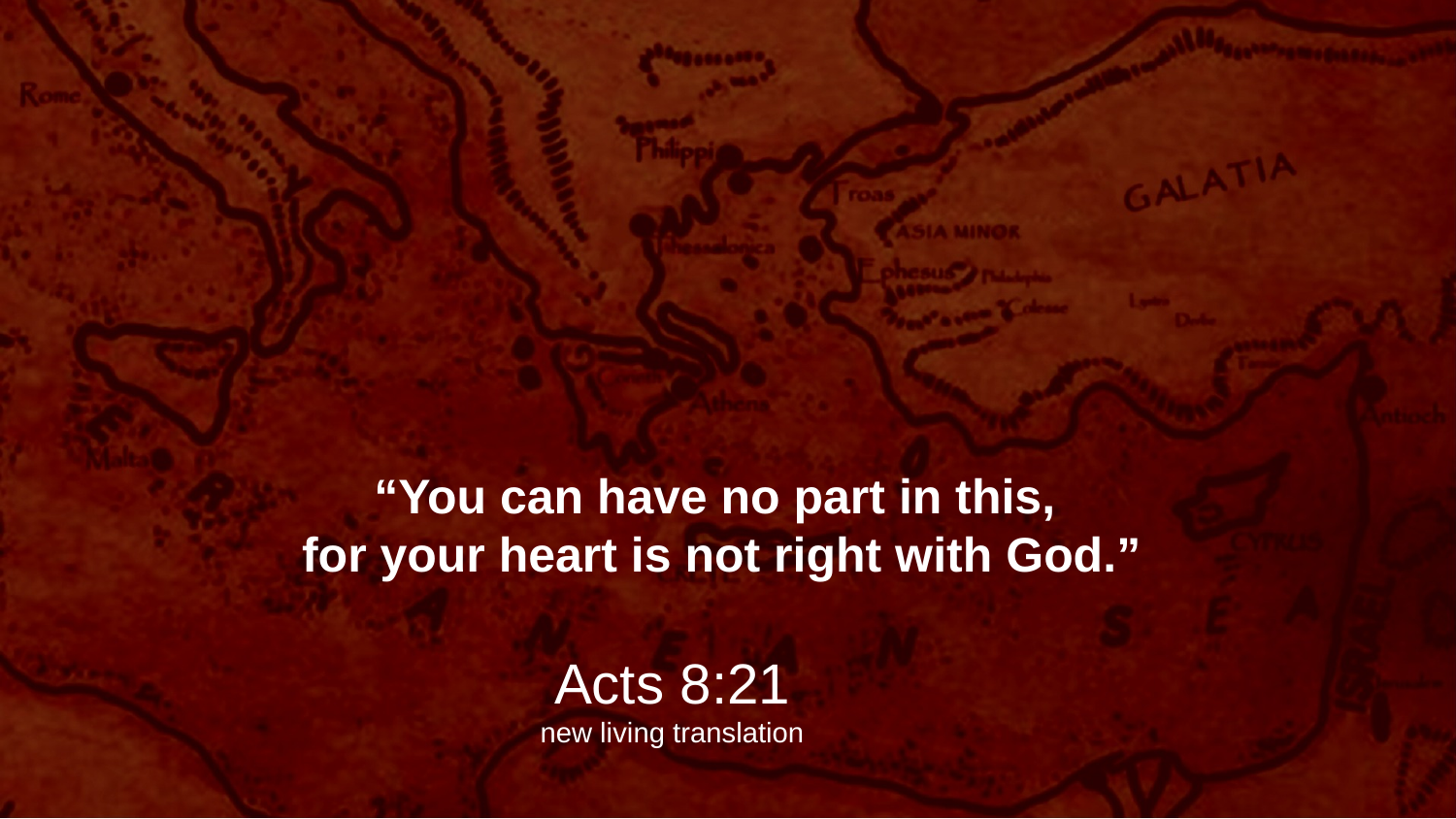

“You can have no part in this,
for your heart is not right with God.”
Acts 8:21
new living translation